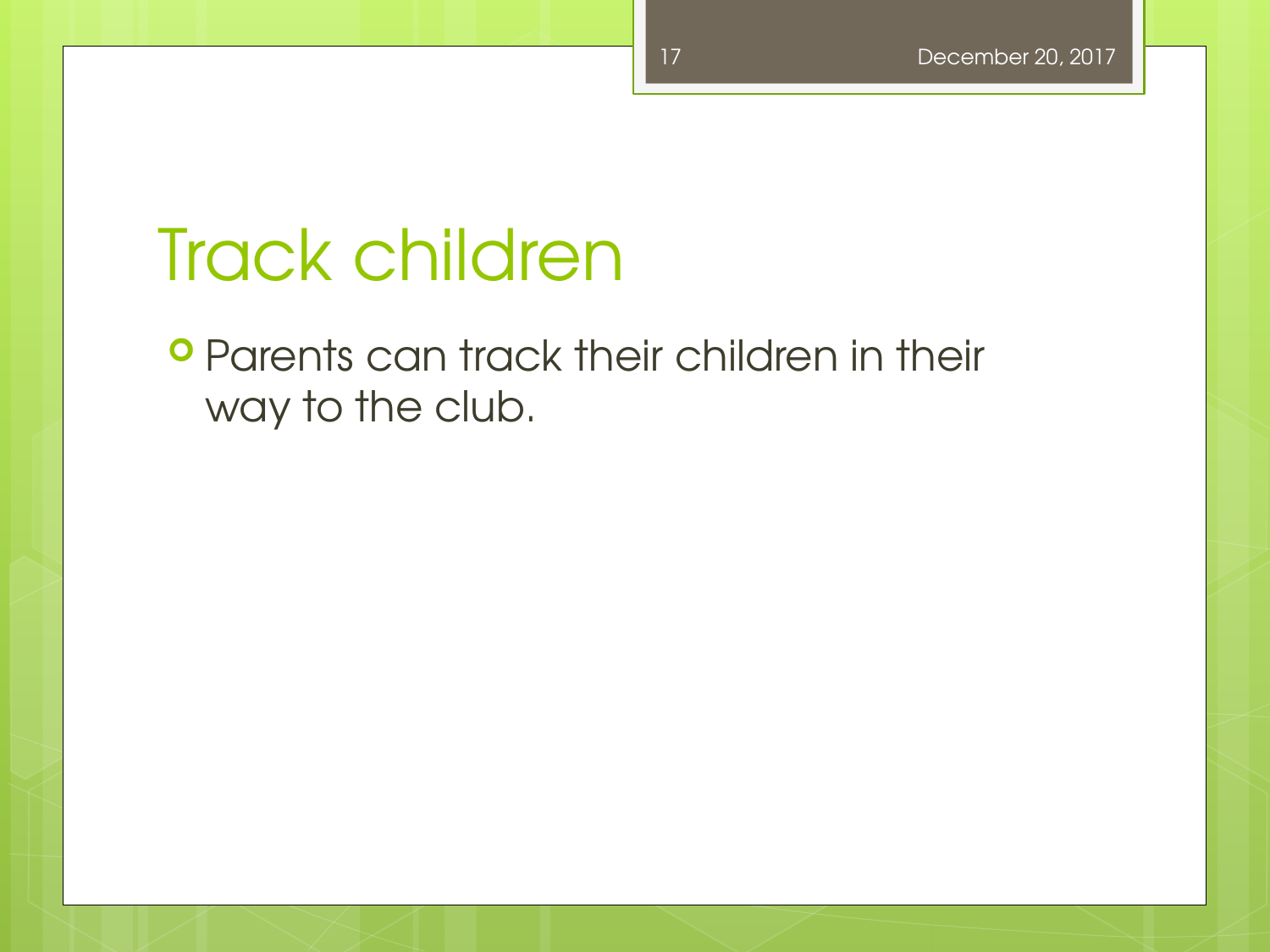

17
December 20, 2017
# Track children
Parents can track their children in their way to the club.